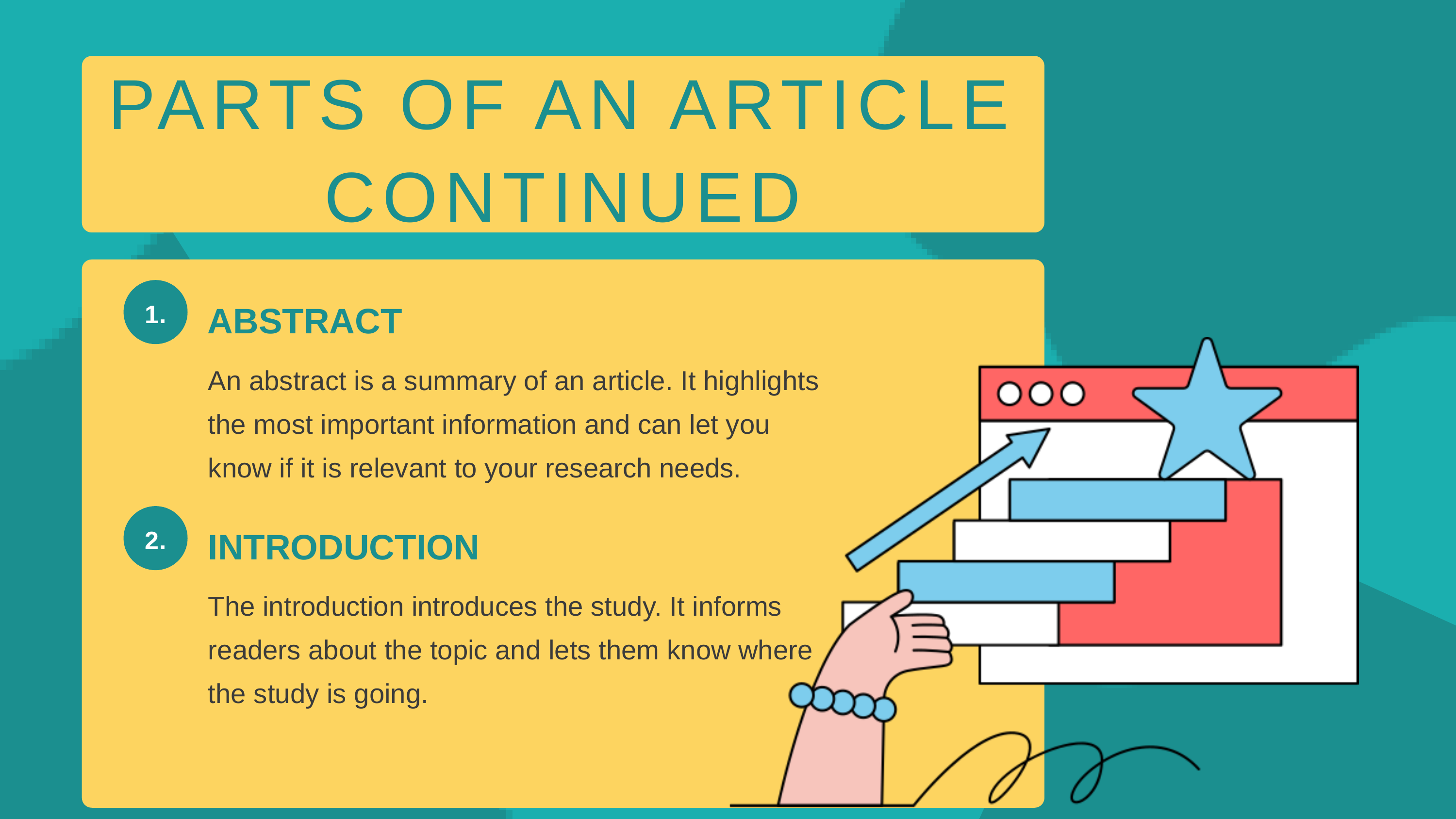

# PARTS OF AN ARTICLE CONTINUED

1.
ABSTRACT

An abstract is a summary of an article. It highlights the most important information and can let you know if it is relevant to your research needs.

2.
INTRODUCTION
The introduction introduces the study. It informs readers about the topic and lets them know where the study is going.